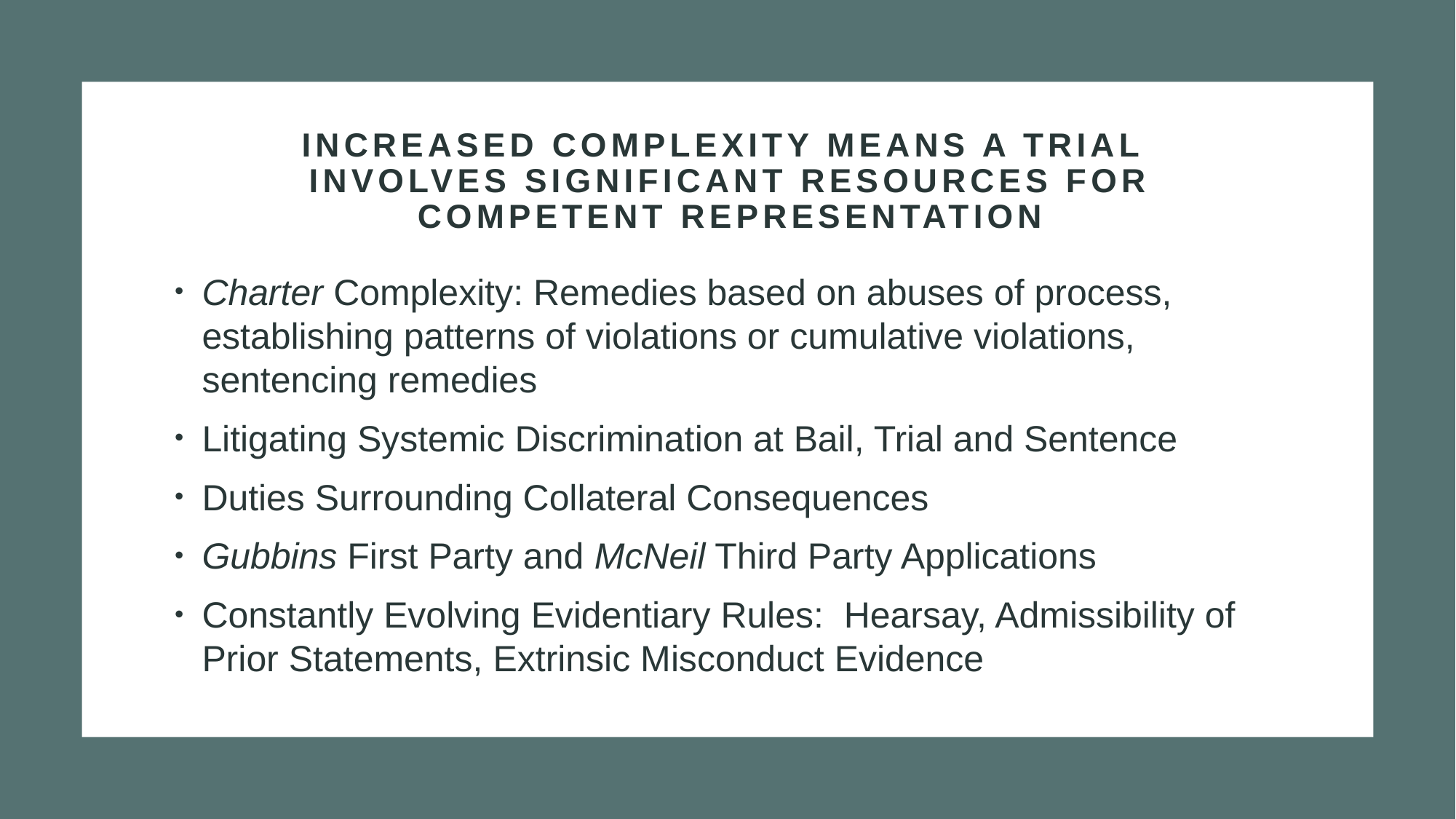

# Increased complexity means a trial involves significant resources for competent representation
Charter Complexity: Remedies based on abuses of process, establishing patterns of violations or cumulative violations, sentencing remedies
Litigating Systemic Discrimination at Bail, Trial and Sentence
Duties Surrounding Collateral Consequences
Gubbins First Party and McNeil Third Party Applications
Constantly Evolving Evidentiary Rules:  Hearsay, Admissibility of Prior Statements, Extrinsic Misconduct Evidence